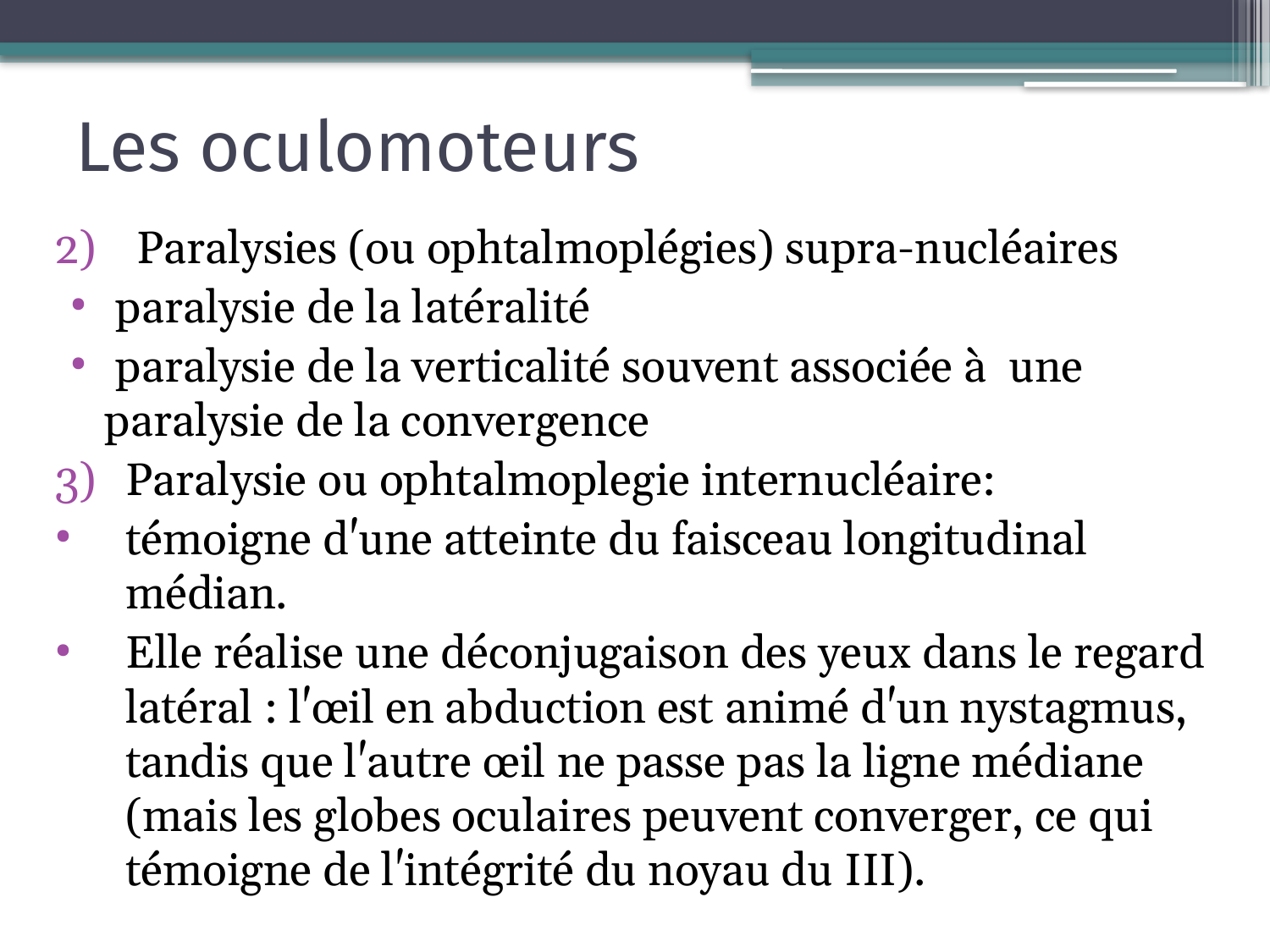

# Les oculomoteurs
 Paralysies (ou ophtalmoplégies) supra-nucléaires
 paralysie de la latéralité
 paralysie de la verticalité souvent associée à  une paralysie de la convergence
Paralysie ou ophtalmoplegie internucléaire:
témoigne d'une atteinte du faisceau longitudinal médian.
Elle réalise une déconjugaison des yeux dans le regard latéral : l'œil en abduction est animé d'un nystagmus, tandis que l'autre œil ne passe pas la ligne médiane (mais les globes oculaires peuvent converger, ce qui témoigne de l'intégrité du noyau du III).